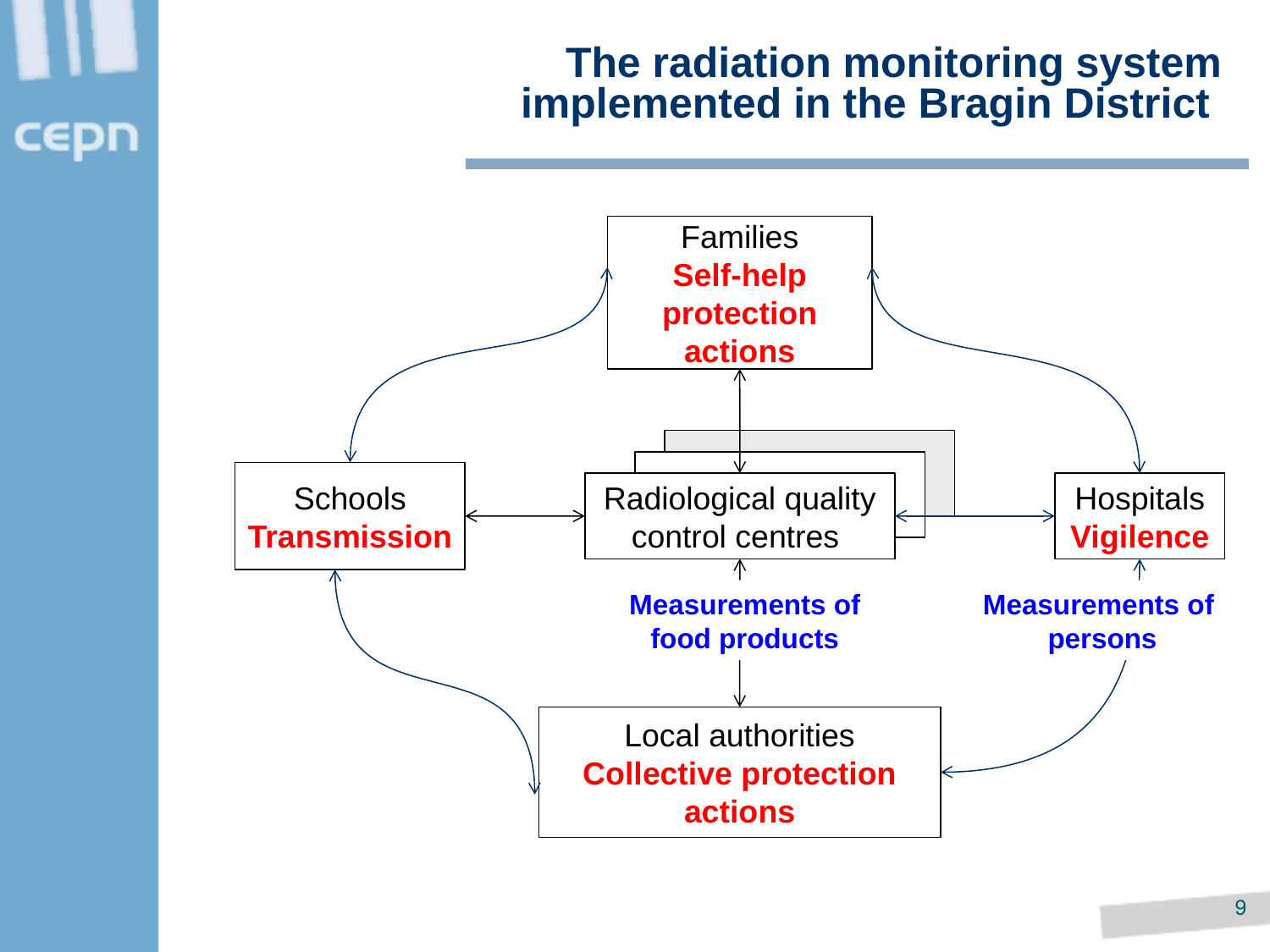

# The radiation monitoring system implemented in the Bragin District
Families
Self-help protection actions

Schools
Transmission
Radiological quality control centres
Hospitals
Vigilence
Measurements of food products
Measurements of
persons
Local authorities
Collective protection actions
9